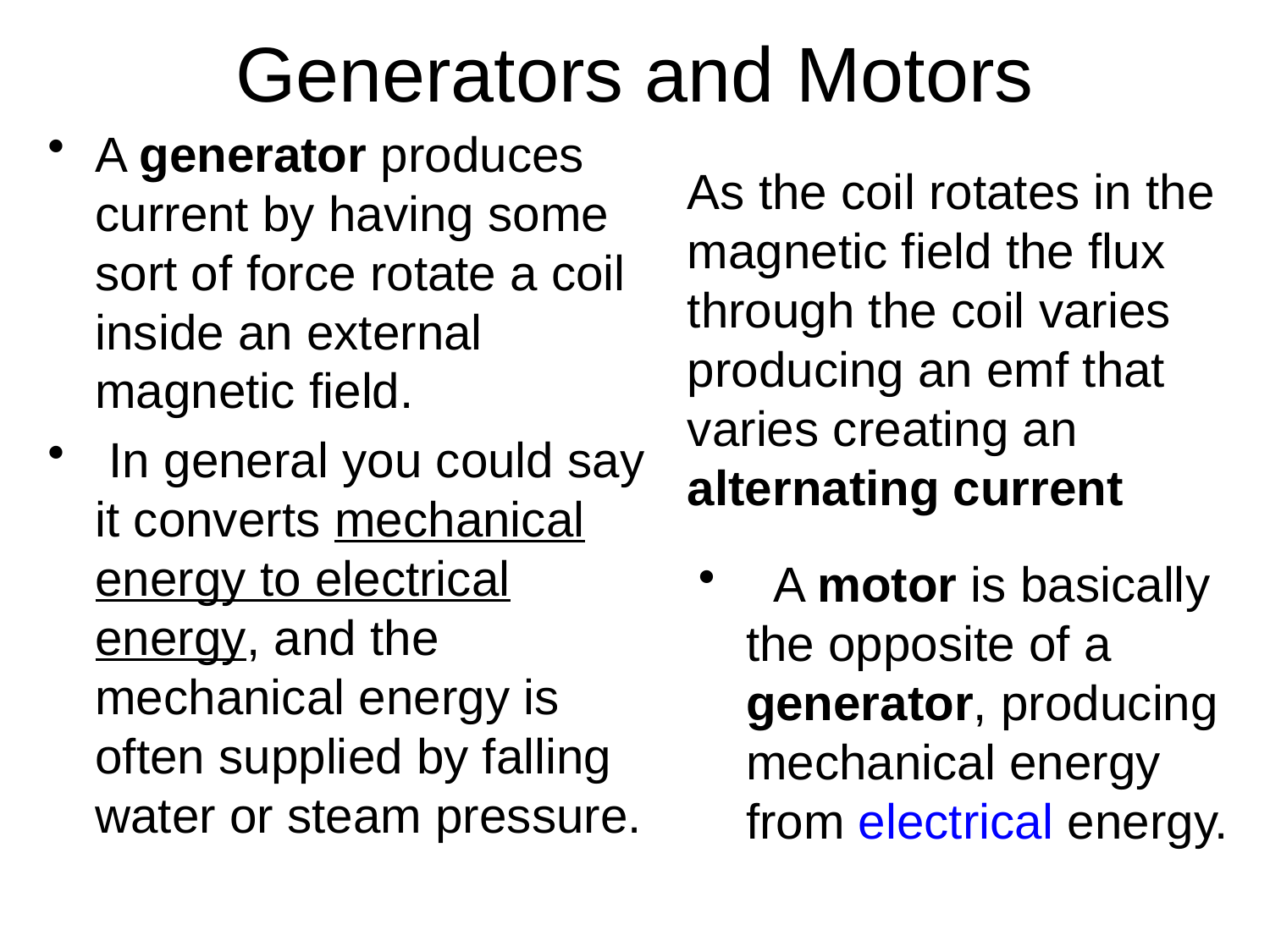

# Generators and Motors
A generator produces current by having some sort of force rotate a coil inside an external magnetic field.
 In general you could say it converts mechanical energy to electrical energy, and the mechanical energy is often supplied by falling water or steam pressure.
As the coil rotates in the magnetic field the flux through the coil varies producing an emf that varies creating an alternating current
  A motor is basically the opposite of a generator, producing mechanical energy from electrical energy.